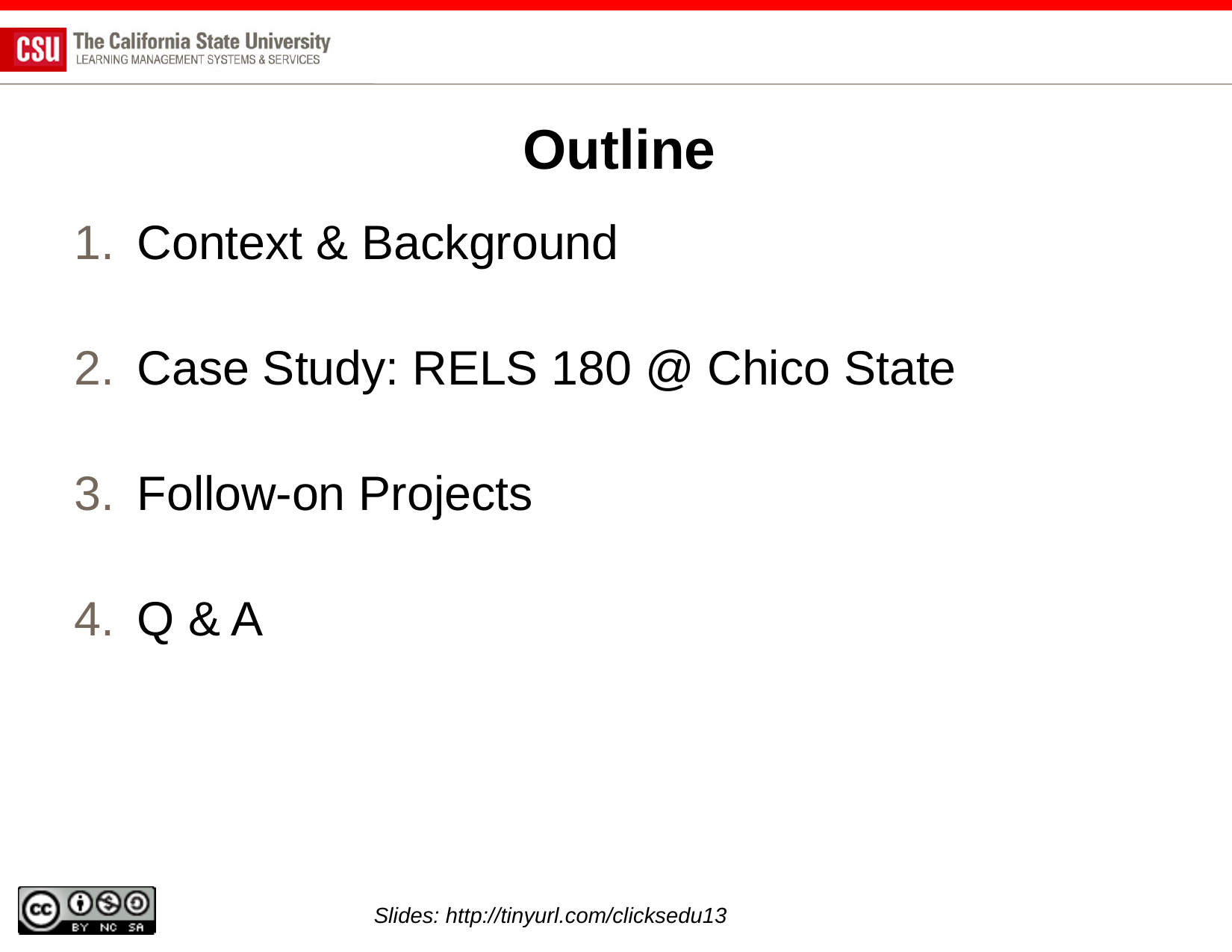

# Outline
Context & Background
Case Study: RELS 180 @ Chico State
Follow-on Projects
Q & A